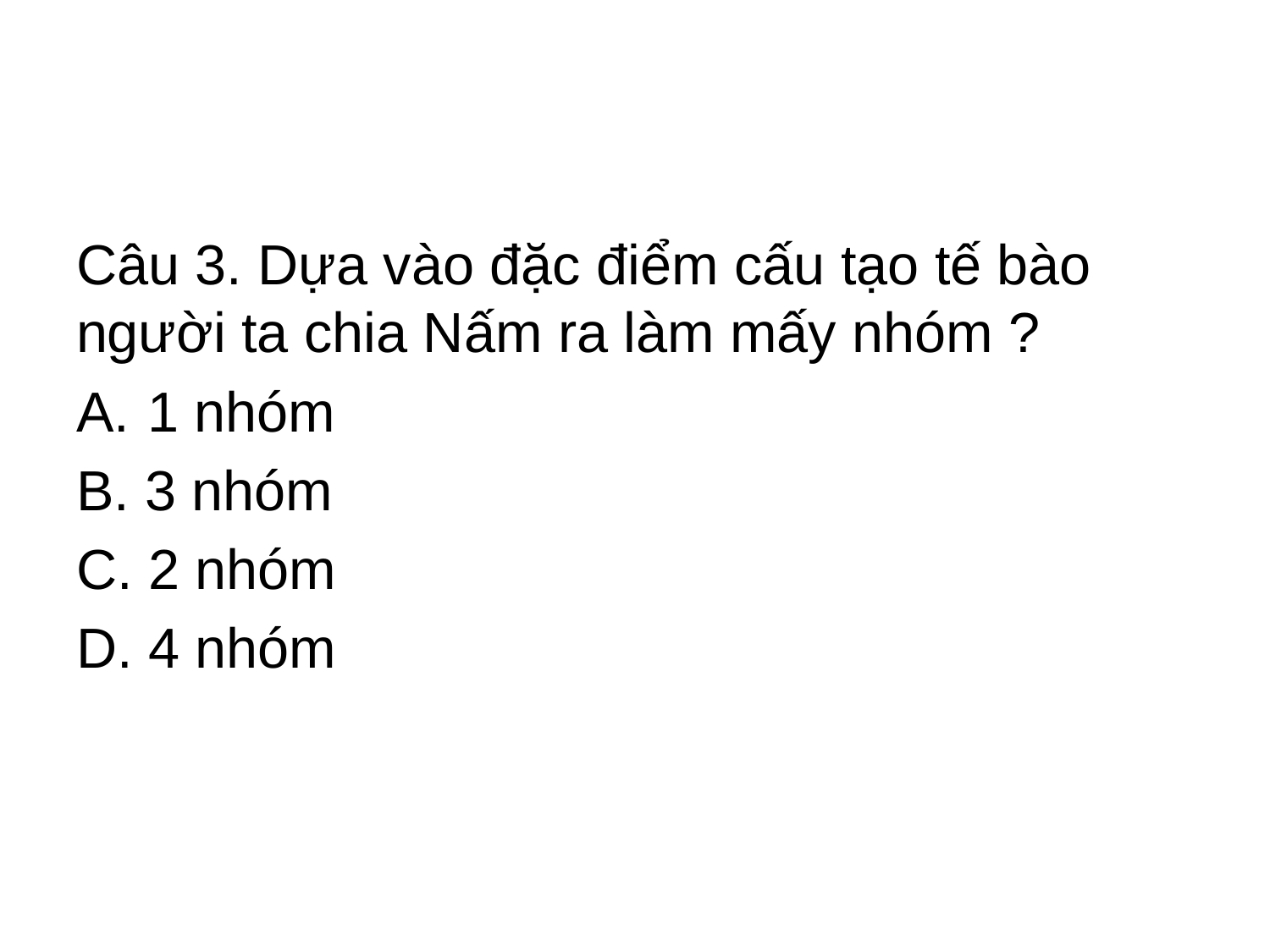

#
Câu 3. Dựa vào đặc điểm cấu tạo tế bào người ta chia Nấm ra làm mấy nhóm ?
1 nhóm
B. 3 nhóm
C. 2 nhóm
D. 4 nhóm